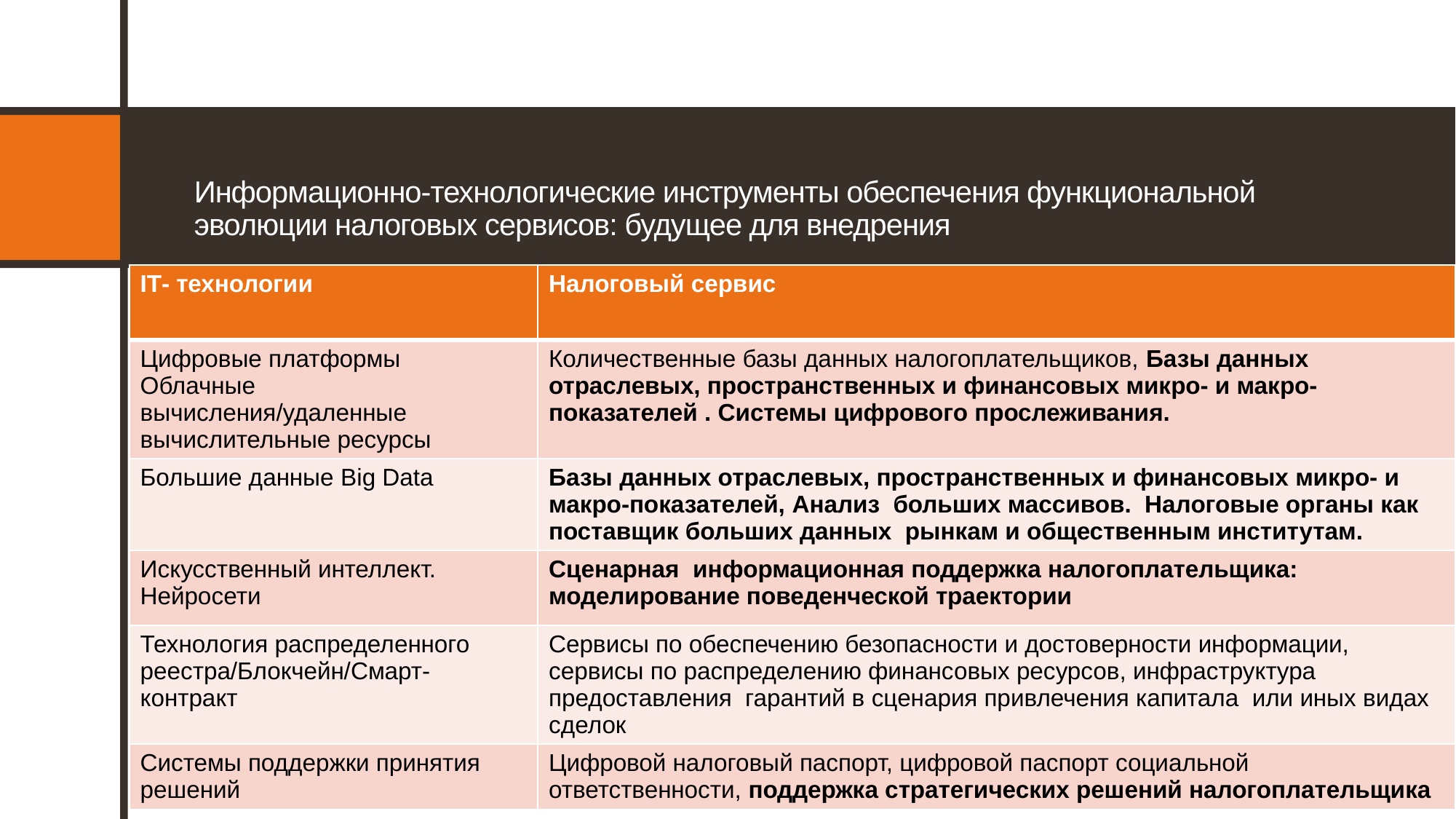

# Информационно-технологические инструменты обеспечения функциональной эволюции налоговых сервисов: будущее для внедрения
| IT- технологии | Налоговый сервис |
| --- | --- |
| Цифровые платформы Облачные вычисления/удаленные вычислительные ресурсы | Количественные базы данных налогоплательщиков, Базы данных отраслевых, пространственных и финансовых микро- и макро-показателей . Системы цифрового прослеживания. |
| Большие данные Big Data | Базы данных отраслевых, пространственных и финансовых микро- и макро-показателей, Анализ больших массивов. Налоговые органы как поставщик больших данных рынкам и общественным институтам. |
| Искусственный интеллект. Нейросети | Сценарная информационная поддержка налогоплательщика: моделирование поведенческой траектории |
| Технология распределенного реестра/Блокчейн/Смарт-контракт | Сервисы по обеспечению безопасности и достоверности информации, сервисы по распределению финансовых ресурсов, инфраструктура предоставления гарантий в сценария привлечения капитала или иных видах сделок |
| Системы поддержки принятия решений | Цифровой налоговый паспорт, цифровой паспорт социальной ответственности, поддержка стратегических решений налогоплательщика |
19